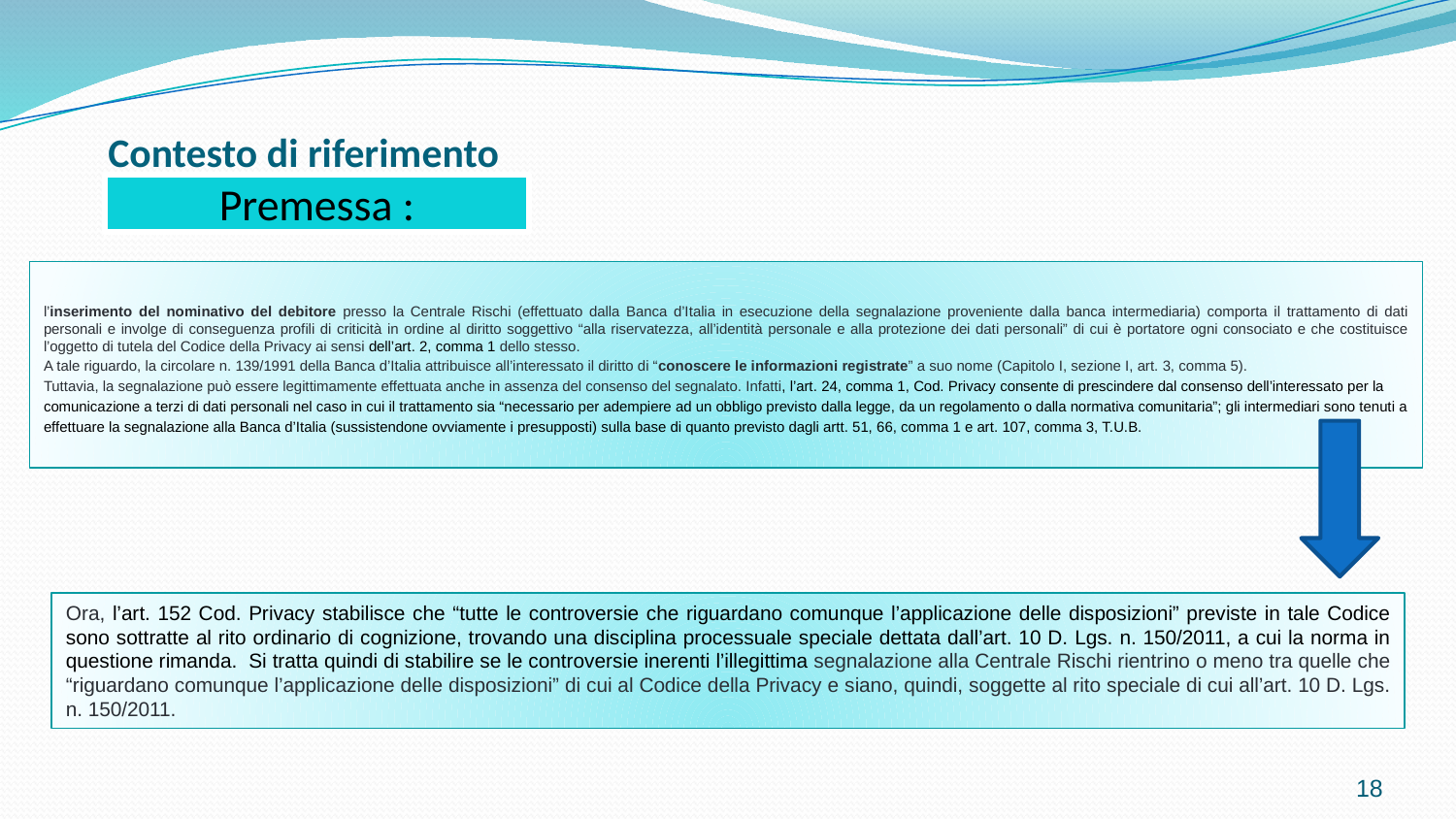

Contesto di riferimento
Premessa :

l’inserimento del nominativo del debitore presso la Centrale Rischi (effettuato dalla Banca d’Italia in esecuzione della segnalazione proveniente dalla banca intermediaria) comporta il trattamento di dati personali e involge di conseguenza profili di criticità in ordine al diritto soggettivo “alla riservatezza, all’identità personale e alla protezione dei dati personali” di cui è portatore ogni consociato e che costituisce l’oggetto di tutela del Codice della Privacy ai sensi dell’art. 2, comma 1 dello stesso.
A tale riguardo, la circolare n. 139/1991 della Banca d’Italia attribuisce all’interessato il diritto di “conoscere le informazioni registrate” a suo nome (Capitolo I, sezione I, art. 3, comma 5).
Tuttavia, la segnalazione può essere legittimamente effettuata anche in assenza del consenso del segnalato. Infatti, l’art. 24, comma 1, Cod. Privacy consente di prescindere dal consenso dell’interessato per la
comunicazione a terzi di dati personali nel caso in cui il trattamento sia “necessario per adempiere ad un obbligo previsto dalla legge, da un regolamento o dalla normativa comunitaria”; gli intermediari sono tenuti a
effettuare la segnalazione alla Banca d’Italia (sussistendone ovviamente i presupposti) sulla base di quanto previsto dagli artt. 51, 66, comma 1 e art. 107, comma 3, T.U.B.

Ora, l’art. 152 Cod. Privacy stabilisce che “tutte le controversie che riguardano comunque l’applicazione delle disposizioni” previste in tale Codice sono sottratte al rito ordinario di cognizione, trovando una disciplina processuale speciale dettata dall’art. 10 D. Lgs. n. 150/2011, a cui la norma in questione rimanda.  Si tratta quindi di stabilire se le controversie inerenti l’illegittima segnalazione alla Centrale Rischi rientrino o meno tra quelle che “riguardano comunque l’applicazione delle disposizioni” di cui al Codice della Privacy e siano, quindi, soggette al rito speciale di cui all’art. 10 D. Lgs. n. 150/2011.
18